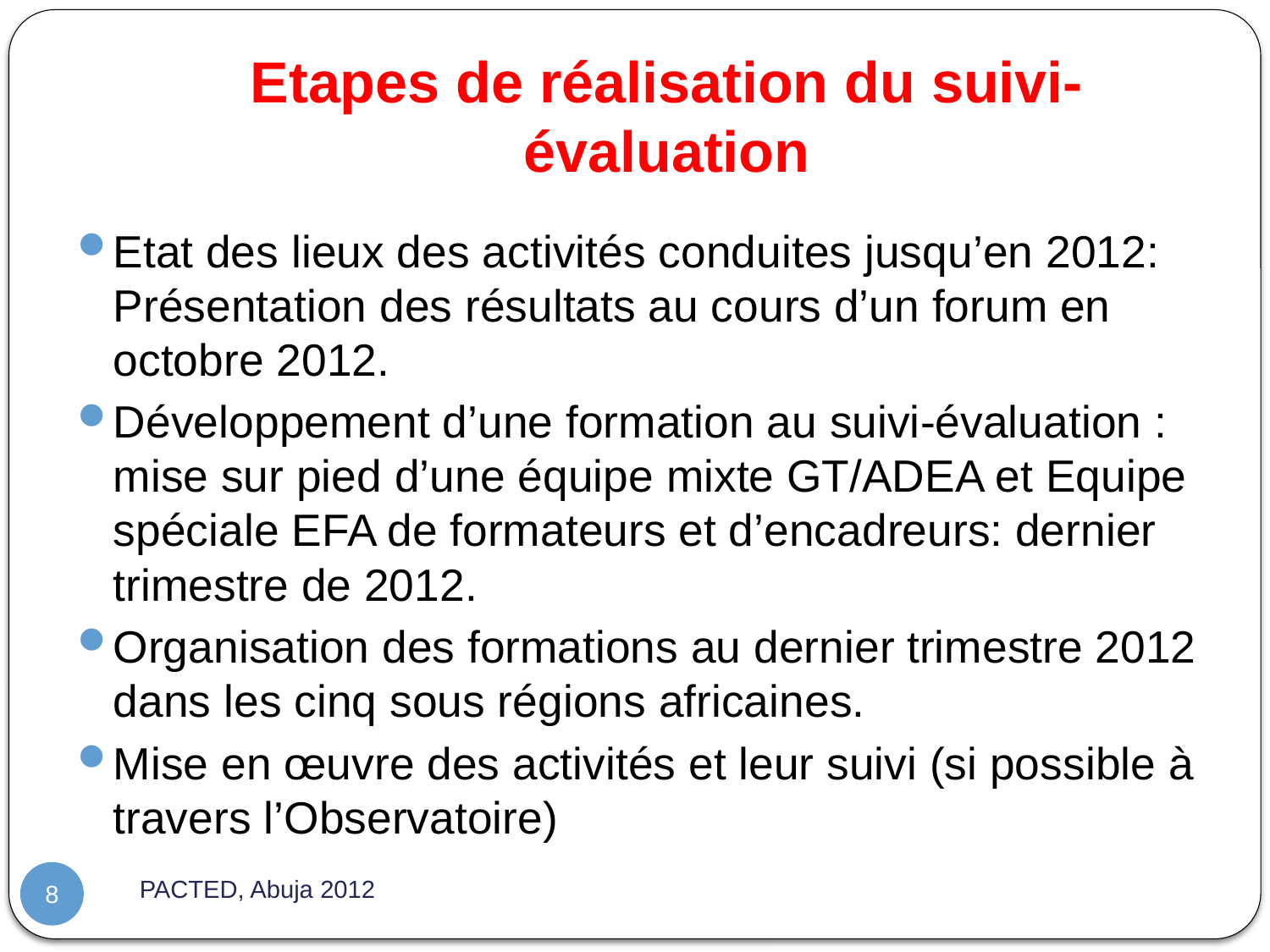

# Etapes de réalisation du suivi-évaluation
Etat des lieux des activités conduites jusqu’en 2012: Présentation des résultats au cours d’un forum en octobre 2012.
Développement d’une formation au suivi-évaluation : mise sur pied d’une équipe mixte GT/ADEA et Equipe spéciale EFA de formateurs et d’encadreurs: dernier trimestre de 2012.
Organisation des formations au dernier trimestre 2012 dans les cinq sous régions africaines.
Mise en œuvre des activités et leur suivi (si possible à travers l’Observatoire)

PACTED, Abuja 2012
8